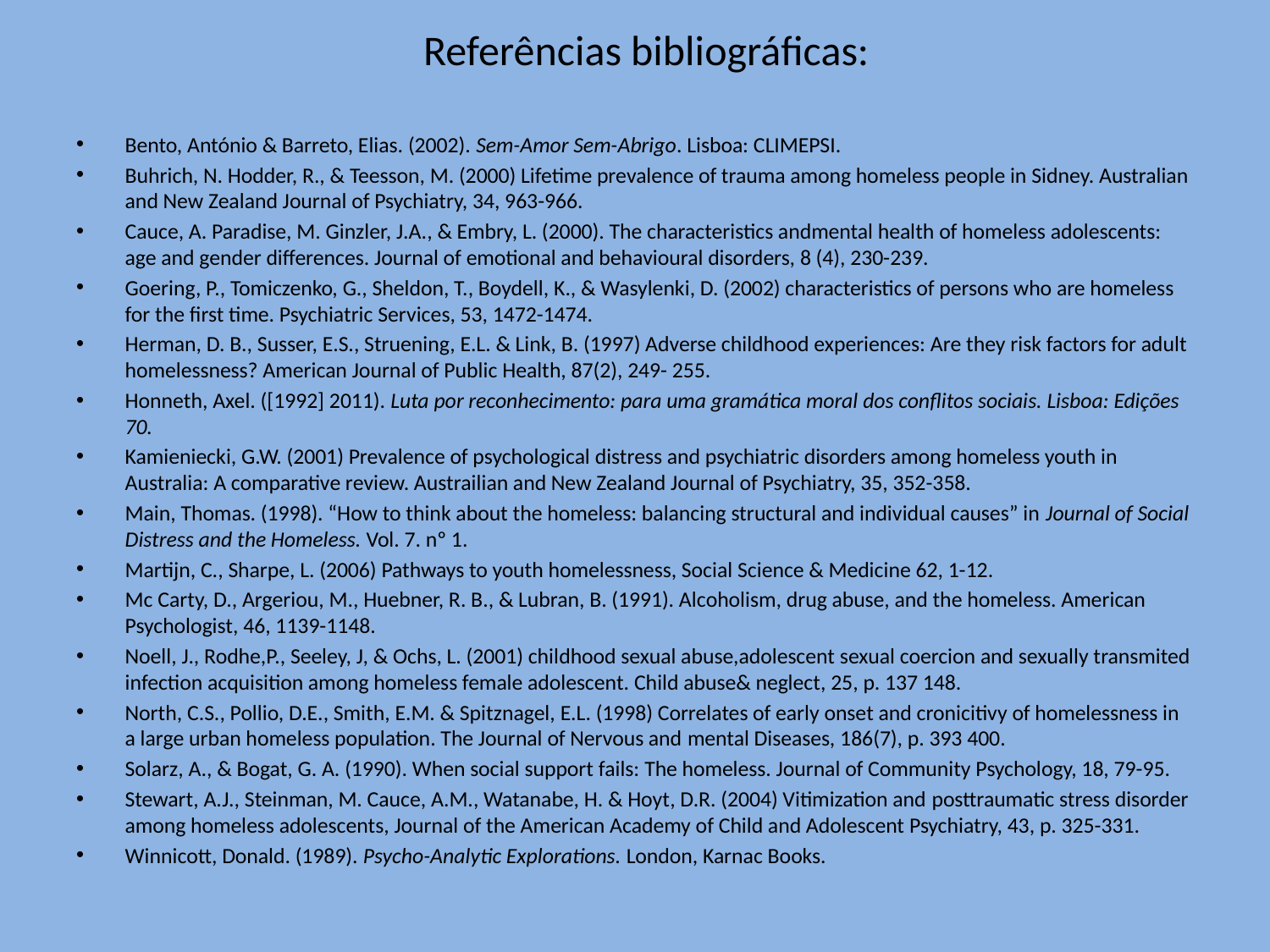

# Referências bibliográficas:

Bento, António & Barreto, Elias. (2002). Sem-Amor Sem-Abrigo. Lisboa: CLIMEPSI.
Buhrich, N. Hodder, R., & Teesson, M. (2000) Lifetime prevalence of trauma among homeless people in Sidney. Australian and New Zealand Journal of Psychiatry, 34, 963-966.
Cauce, A. Paradise, M. Ginzler, J.A., & Embry, L. (2000). The characteristics andmental health of homeless adolescents: age and gender differences. Journal of emotional and behavioural disorders, 8 (4), 230-239.
Goering, P., Tomiczenko, G., Sheldon, T., Boydell, K., & Wasylenki, D. (2002) characteristics of persons who are homeless for the first time. Psychiatric Services, 53, 1472-1474.
Herman, D. B., Susser, E.S., Struening, E.L. & Link, B. (1997) Adverse childhood experiences: Are they risk factors for adult homelessness? American Journal of Public Health, 87(2), 249- 255.
Honneth, Axel. ([1992] 2011). Luta por reconhecimento: para uma gramática moral dos conflitos sociais. Lisboa: Edições 70.
Kamieniecki, G.W. (2001) Prevalence of psychological distress and psychiatric disorders among homeless youth in Australia: A comparative review. Austrailian and New Zealand Journal of Psychiatry, 35, 352-358.
Main, Thomas. (1998). “How to think about the homeless: balancing structural and individual causes” in Journal of Social Distress and the Homeless. Vol. 7. nº 1.
Martijn, C., Sharpe, L. (2006) Pathways to youth homelessness, Social Science & Medicine 62, 1-12.
Mc Carty, D., Argeriou, M., Huebner, R. B., & Lubran, B. (1991). Alcoholism, drug abuse, and the homeless. American Psychologist, 46, 1139-1148.
Noell, J., Rodhe,P., Seeley, J, & Ochs, L. (2001) childhood sexual abuse,adolescent sexual coercion and sexually transmited infection acquisition among homeless female adolescent. Child abuse& neglect, 25, p. 137 148.
North, C.S., Pollio, D.E., Smith, E.M. & Spitznagel, E.L. (1998) Correlates of early onset and cronicitivy of homelessness in a large urban homeless population. The Journal of Nervous and mental Diseases, 186(7), p. 393 400.
Solarz, A., & Bogat, G. A. (1990). When social support fails: The homeless. Journal of Community Psychology, 18, 79-95.
Stewart, A.J., Steinman, M. Cauce, A.M., Watanabe, H. & Hoyt, D.R. (2004) Vitimization and posttraumatic stress disorder among homeless adolescents, Journal of the American Academy of Child and Adolescent Psychiatry, 43, p. 325-331.
Winnicott, Donald. (1989). Psycho-Analytic Explorations. London, Karnac Books.